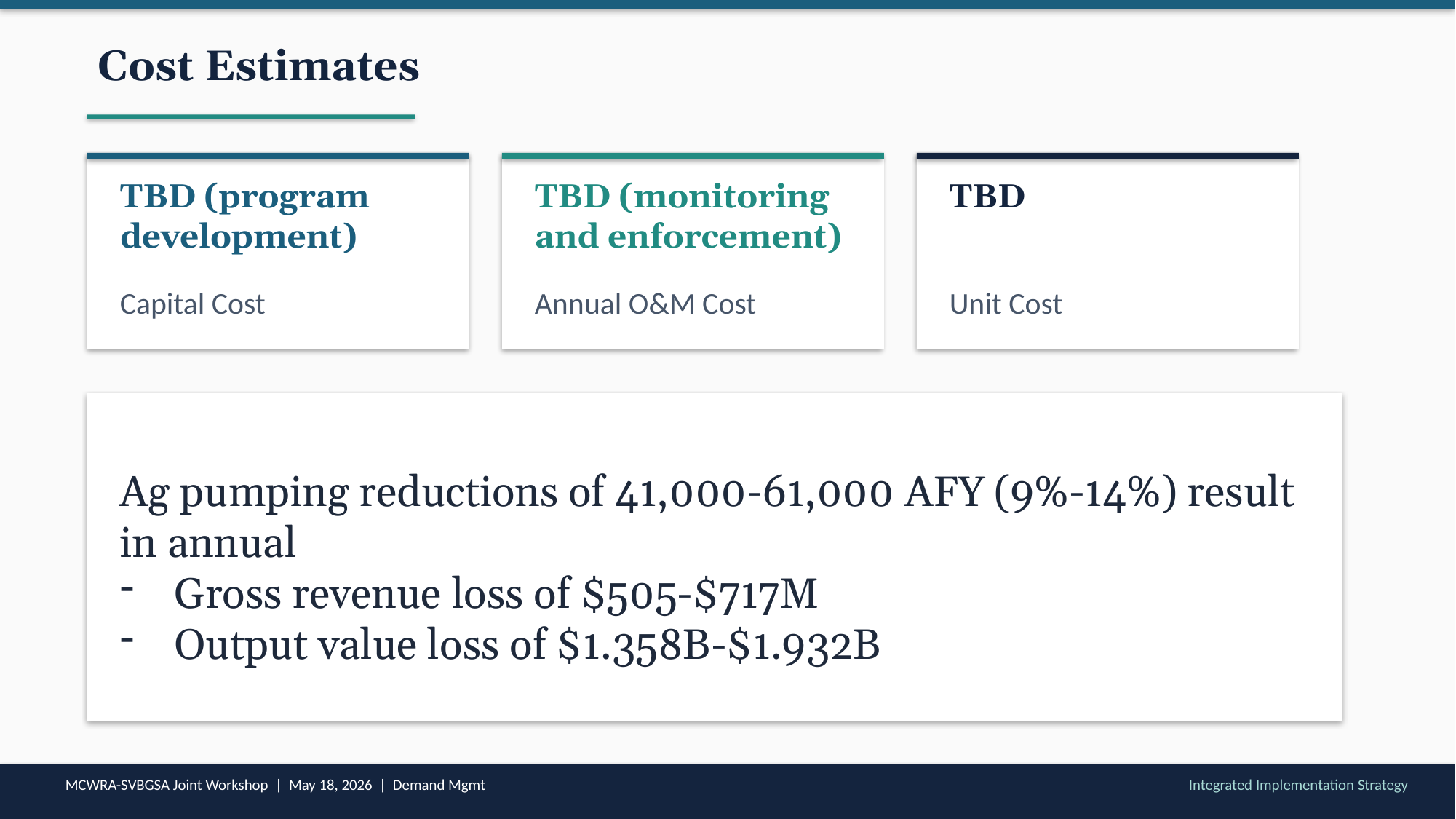

Cost Estimates

TBD (program development)
TBD (monitoring and enforcement)
TBD
Capital Cost
Annual O&M Cost
Unit Cost

Ag pumping reductions of 41,000-61,000 AFY (9%-14%) result in annual
Gross revenue loss of $505-$717M
Output value loss of $1.358B-$1.932B

MCWRA-SVBGSA Joint Workshop  |  May 18, 2026  |  Demand Mgmt
Integrated Implementation Strategy